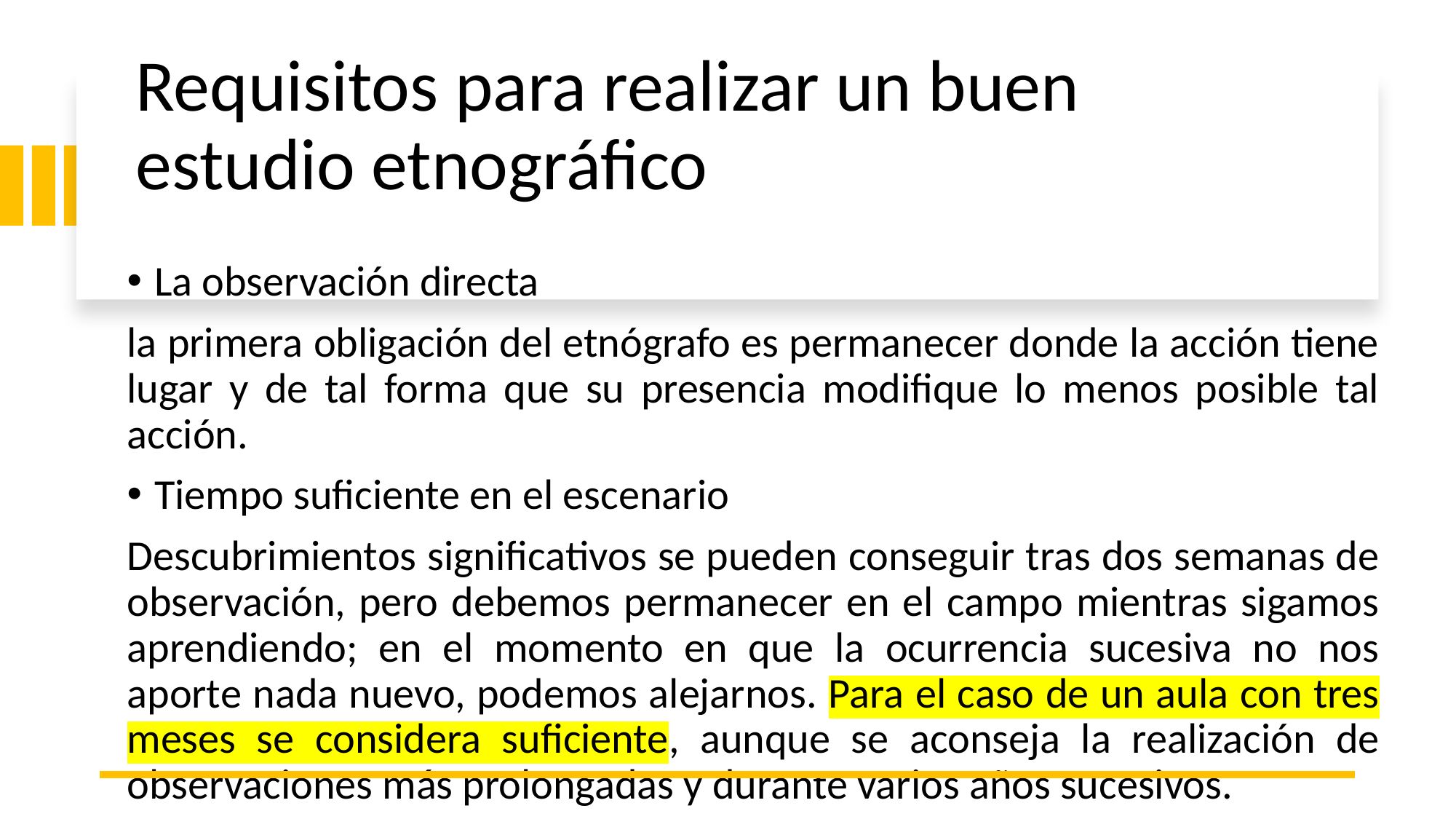

# Requisitos para realizar un buen estudio etnográfico

La observación directa
la primera obligación del etnógrafo es permanecer donde la acción tiene lugar y de tal forma que su presencia modifique lo menos posible tal acción.
Tiempo suficiente en el escenario
Descubrimientos significativos se pueden conseguir tras dos semanas de observación, pero debemos permanecer en el campo mientras sigamos aprendiendo; en el momento en que la ocurrencia sucesiva no nos aporte nada nuevo, podemos alejarnos. Para el caso de un aula con tres meses se considera suficiente, aunque se aconseja la realización de observaciones más prolongadas y durante varios años sucesivos.